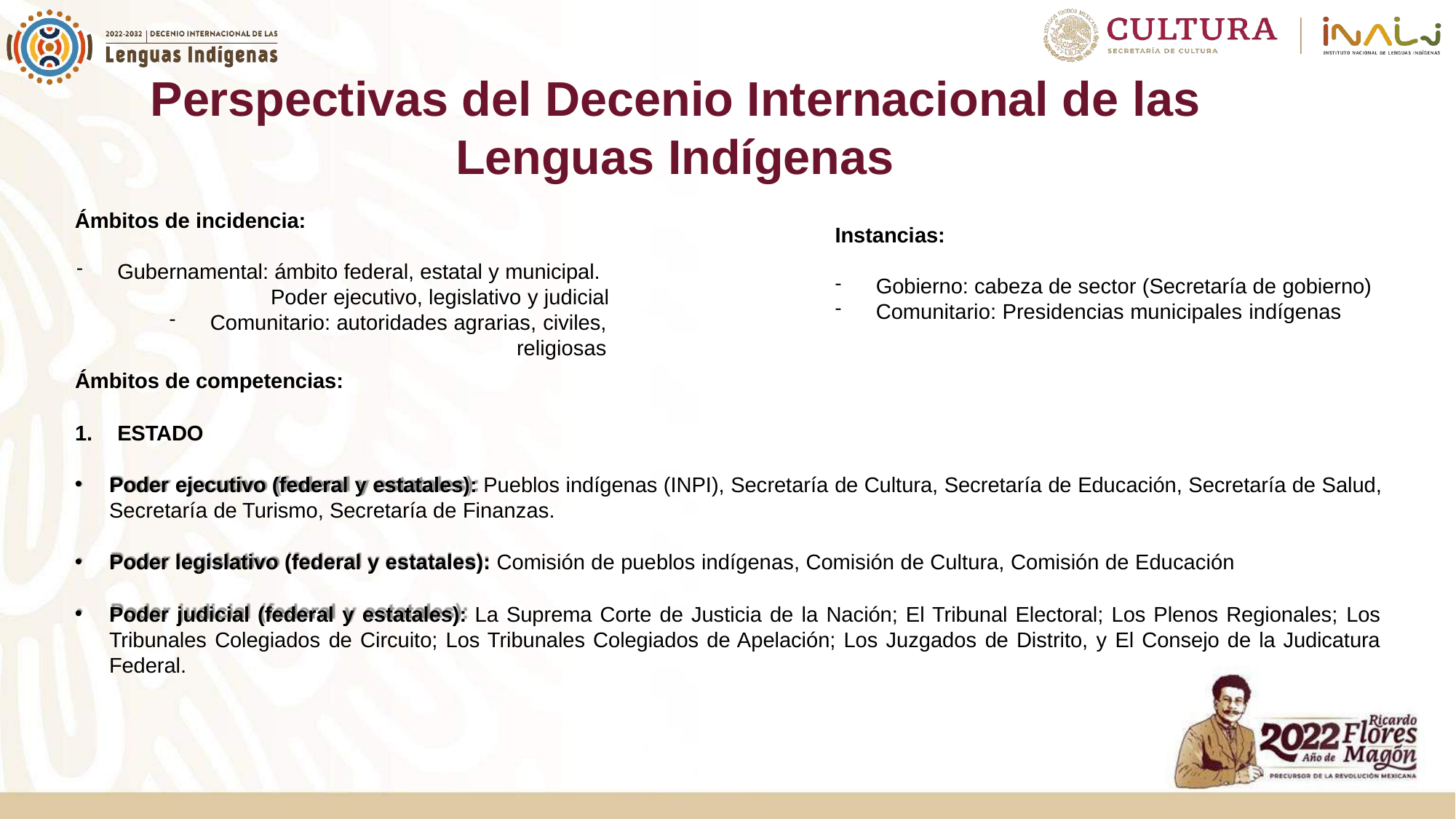

# Perspectivas del Decenio Internacional de las  Lenguas Indígenas
Ámbitos de incidencia:
Instancias:
Gubernamental: ámbito federal, estatal y municipal.
Poder ejecutivo, legislativo y judicial
Comunitario: autoridades agrarias, civiles, religiosas
Gobierno: cabeza de sector (Secretaría de gobierno)
Comunitario: Presidencias municipales indígenas
Ámbitos de competencias:

1.	ESTADO

Poder ejecutivo (federal y estatales): Pueblos indígenas (INPI), Secretaría de Cultura, Secretaría de Educación, Secretaría de Salud,  Secretaría de Turismo, Secretaría de Finanzas.

Poder legislativo (federal y estatales): Comisión de pueblos indígenas, Comisión de Cultura, Comisión de Educación

Poder judicial (federal y estatales): La Suprema Corte de Justicia de la Nación; El Tribunal Electoral; Los Plenos Regionales; Los  Tribunales Colegiados de Circuito; Los Tribunales Colegiados de Apelación; Los Juzgados de Distrito, y El Consejo de la Judicatura  Federal.